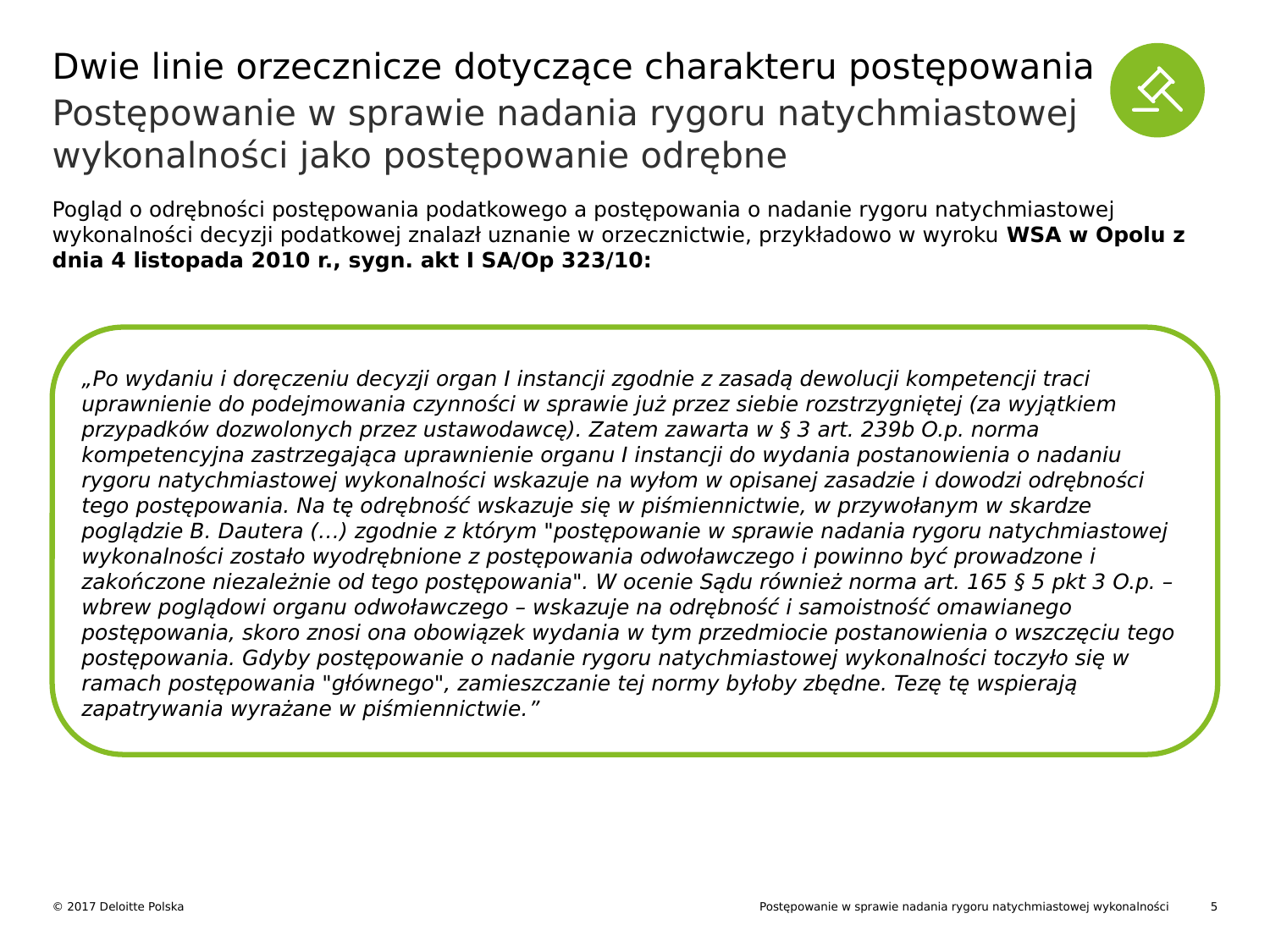

# Dwie linie orzecznicze dotyczące charakteru postępowania
Postępowanie w sprawie nadania rygoru natychmiastowej wykonalności jako postępowanie odrębne
Pogląd o odrębności postępowania podatkowego a postępowania o nadanie rygoru natychmiastowej wykonalności decyzji podatkowej znalazł uznanie w orzecznictwie, przykładowo w wyroku WSA w Opolu z dnia 4 listopada 2010 r., sygn. akt I SA/Op 323/10:

„Po wydaniu i doręczeniu decyzji organ I instancji zgodnie z zasadą dewolucji kompetencji traci uprawnienie do podejmowania czynności w sprawie już przez siebie rozstrzygniętej (za wyjątkiem przypadków dozwolonych przez ustawodawcę). Zatem zawarta w § 3 art. 239b O.p. norma kompetencyjna zastrzegająca uprawnienie organu I instancji do wydania postanowienia o nadaniu rygoru natychmiastowej wykonalności wskazuje na wyłom w opisanej zasadzie i dowodzi odrębności tego postępowania. Na tę odrębność wskazuje się w piśmiennictwie, w przywołanym w skardze poglądzie B. Dautera (…) zgodnie z którym "postępowanie w sprawie nadania rygoru natychmiastowej wykonalności zostało wyodrębnione z postępowania odwoławczego i powinno być prowadzone i zakończone niezależnie od tego postępowania". W ocenie Sądu również norma art. 165 § 5 pkt 3 O.p. – wbrew poglądowi organu odwoławczego – wskazuje na odrębność i samoistność omawianego postępowania, skoro znosi ona obowiązek wydania w tym przedmiocie postanowienia o wszczęciu tego postępowania. Gdyby postępowanie o nadanie rygoru natychmiastowej wykonalności toczyło się w ramach postępowania "głównego", zamieszczanie tej normy byłoby zbędne. Tezę tę wspierają zapatrywania wyrażane w piśmiennictwie.”